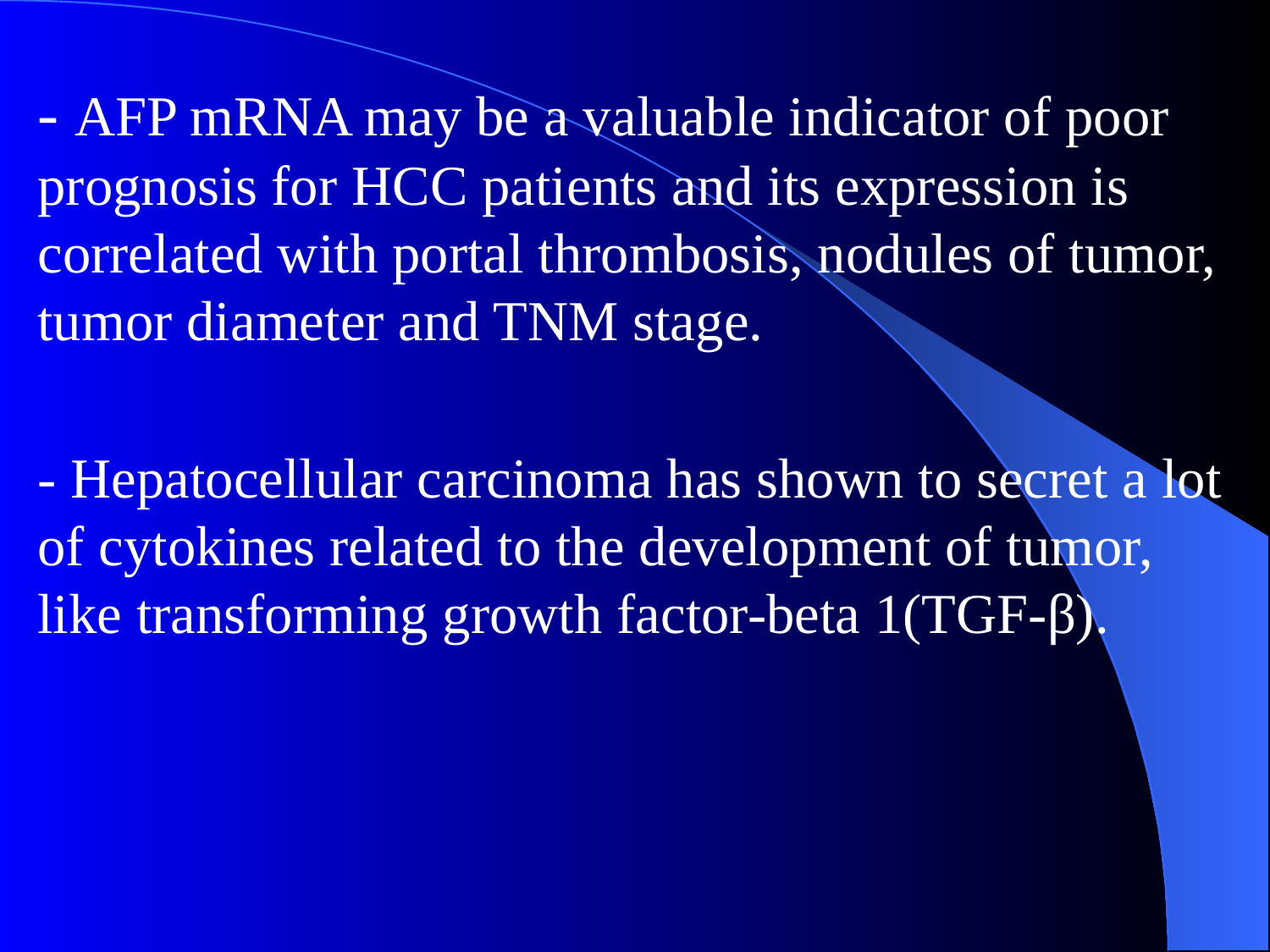

- AFP mRNA may be a valuable indicator of poor prognosis for HCC patients and its expression is correlated with portal thrombosis, nodules of tumor, tumor diameter and TNM stage.

- Hepatocellular carcinoma has shown to secret a lot of cytokines related to the development of tumor, like transforming growth factor-beta 1(TGF-β).